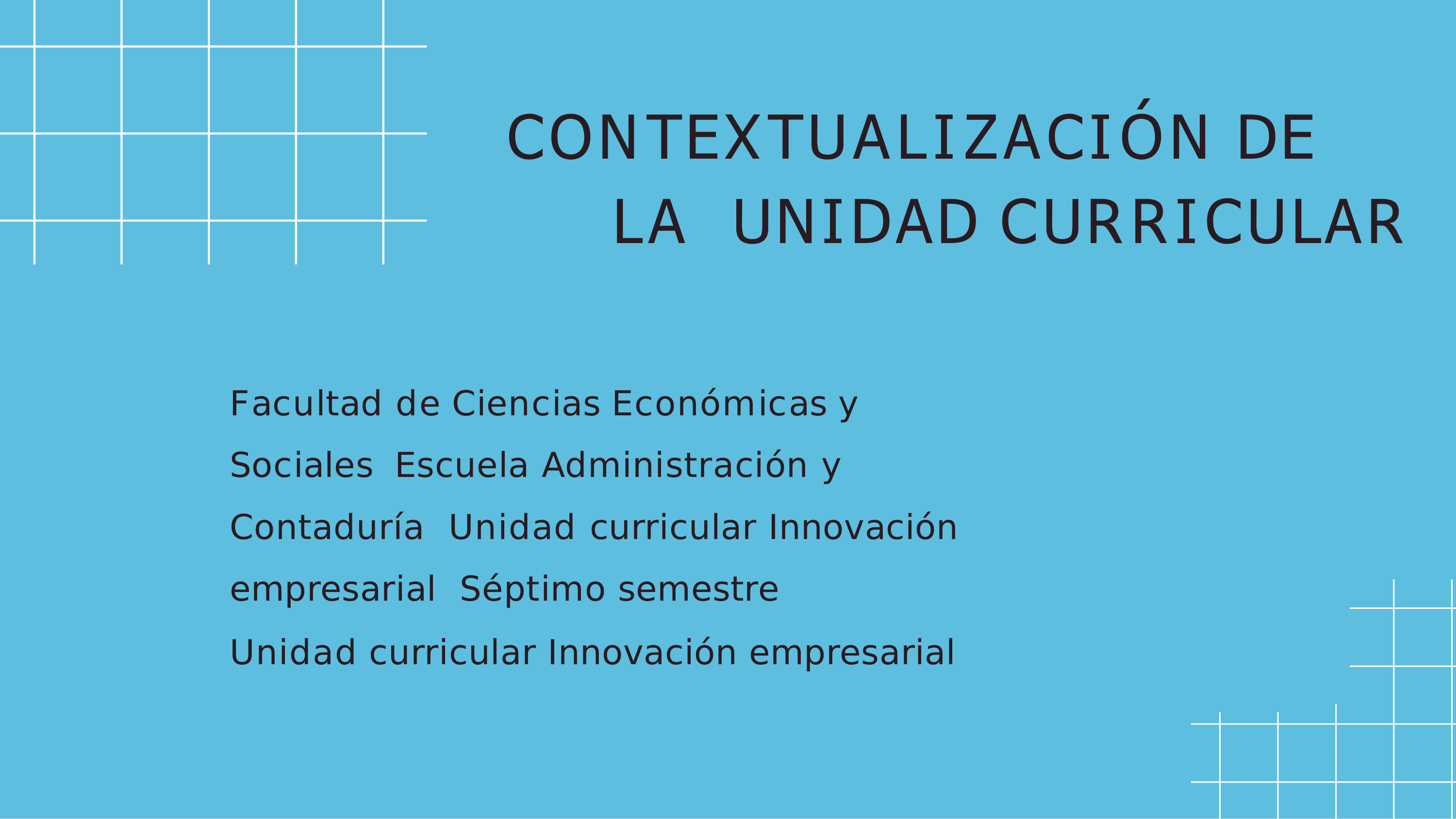

# CONTEXTUALIZACIÓN DE LA  UNIDAD CURRICULAR

Facultad de Ciencias Económicas y Sociales  Escuela Administración y Contaduría  Unidad curricular Innovación empresarial  Séptimo semestre
Unidad curricular Innovación empresarial